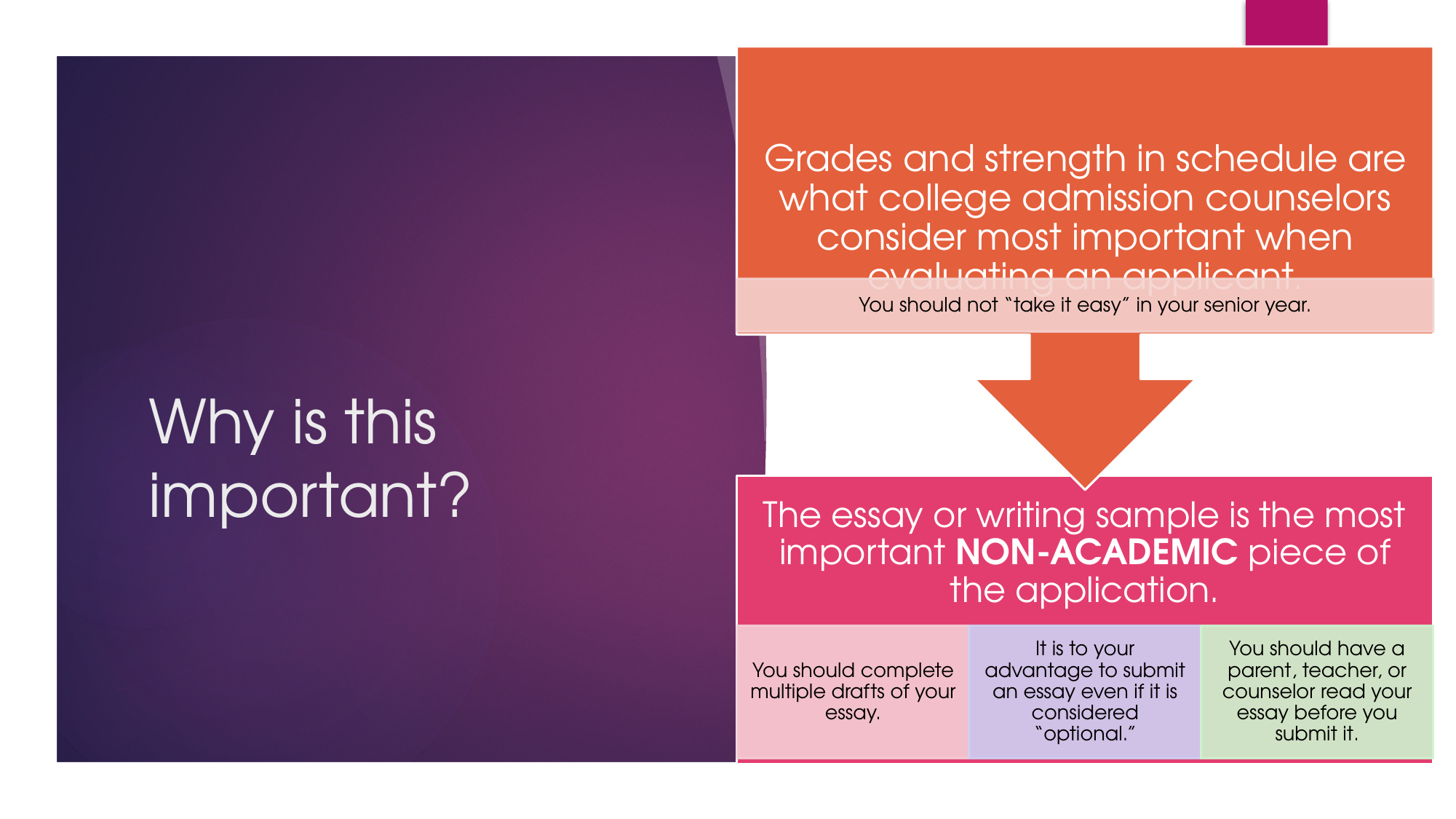

The essay or writing sample is the most important NON-ACADEMIC piece of the application.
You should complete multiple drafts of your essay.
It is to your advantage to submit an essay even if it is considered “optional.”
You should have a parent, teacher, or counselor read your essay before you submit it.

Grades and strength in schedule are what college admission counselors consider most important when evaluating an applicant.
You should not “take it easy” in your senior year.

# Why is this important?